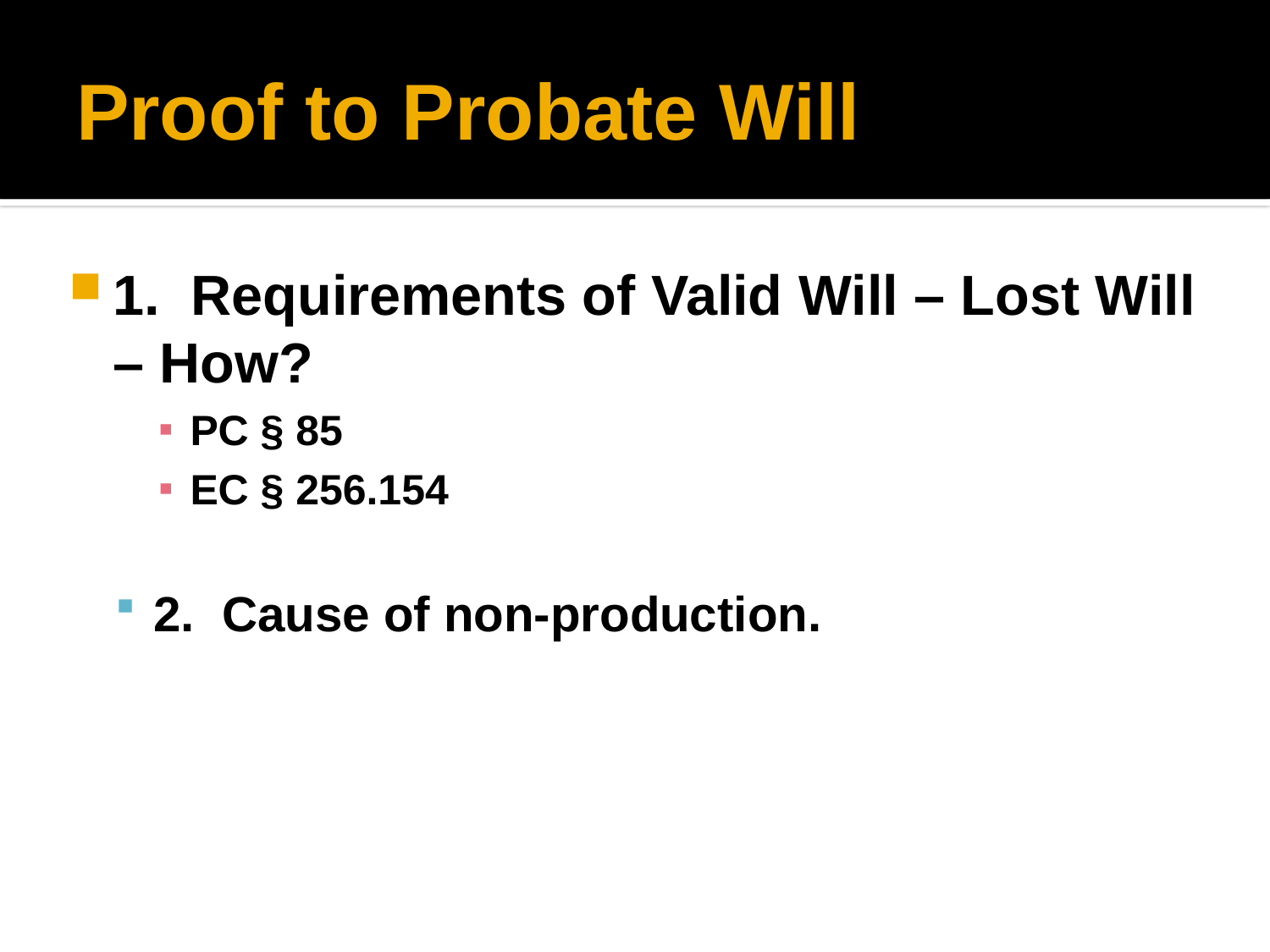

# Proof to Probate Will
1.  Requirements of Valid Will – Lost Will – How?
PC § 85
EC § 256.154

2.  Cause of non-production.